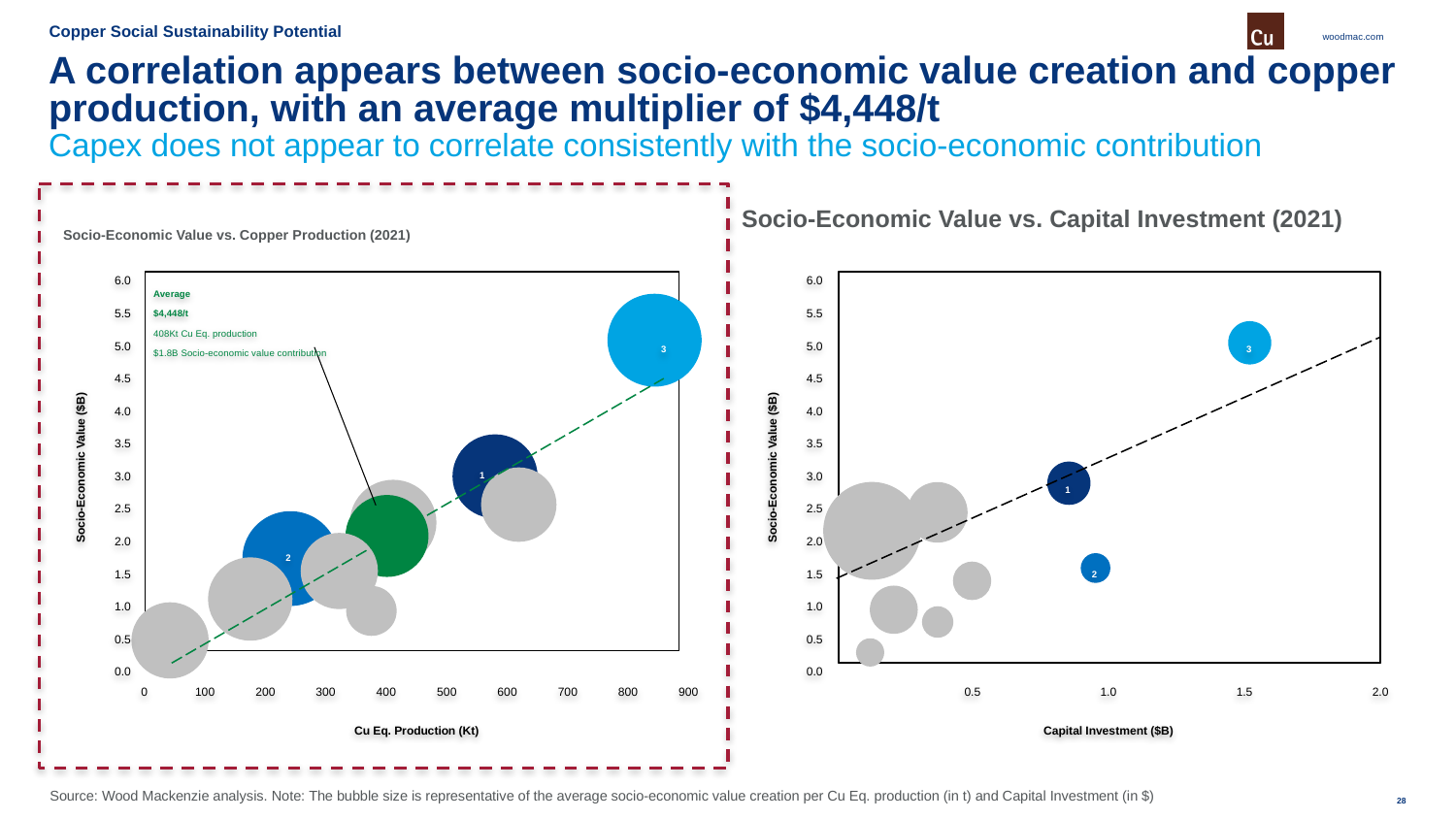

Copper Social Sustainability Potential
# A correlation appears between socio-economic value creation and copper production, with an average multiplier of $4,448/t
Capex does not appear to correlate consistently with the socio-economic contribution

Socio-Economic Value vs. Copper Production (2021)
Socio-Economic Value vs. Capital Investment (2021)

### Chart

| Category |  |  |  |  |
|---|---|---|---|---|

### Chart

| Category |  |
|---|---|
6.0
6.0
Average
$4,448/t
408Kt Cu Eq. production
$1.8B Socio-economic value contribution
5.5
5.5
5.0
5.0
3
3
Socio-Economic Value ($B)
Socio-Economic Value ($B)
4.5
4.5
4.0
4.0
3.5
3.5
3.0
3.0
1
1
2.5
2.5
2.0
2.0
2
1.5
1.5
2
1.0
1.0
0.5
0.5
0.0
0.0
0
100
200
300
400
500
600
0.5
1.0
1.5
2.0
700
800
900
Cu Eq. Production (Kt)
Capital Investment ($B)
Source: Wood Mackenzie analysis. Note: The bubble size is representative of the average socio-economic value creation per Cu Eq. production (in t) and Capital Investment (in $)